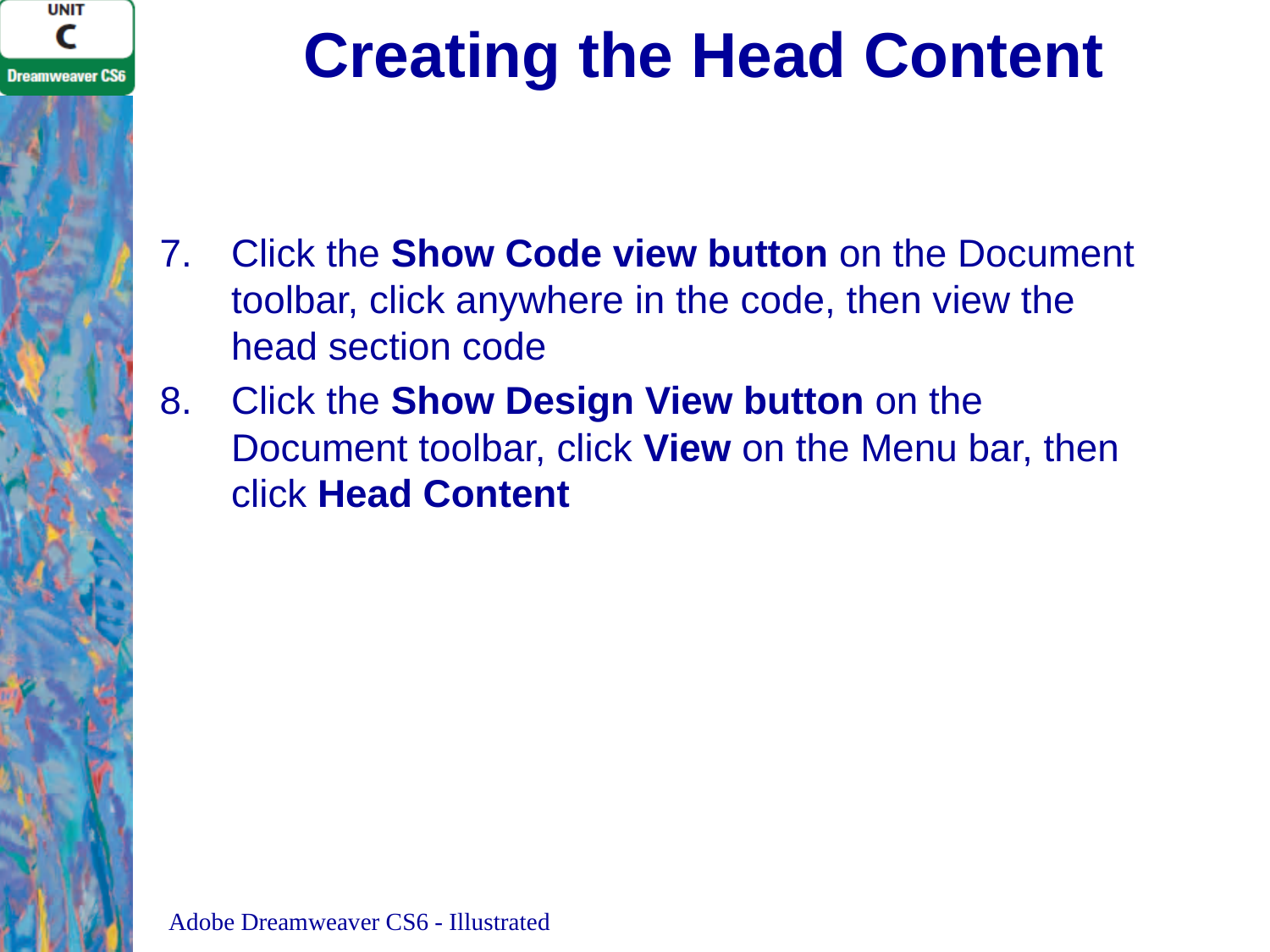

# Creating the Head Content
Click the Show Code view button on the Document toolbar, click anywhere in the code, then view the head section code
Click the Show Design View button on the Document toolbar, click View on the Menu bar, then click Head Content
Adobe Dreamweaver CS6 - Illustrated